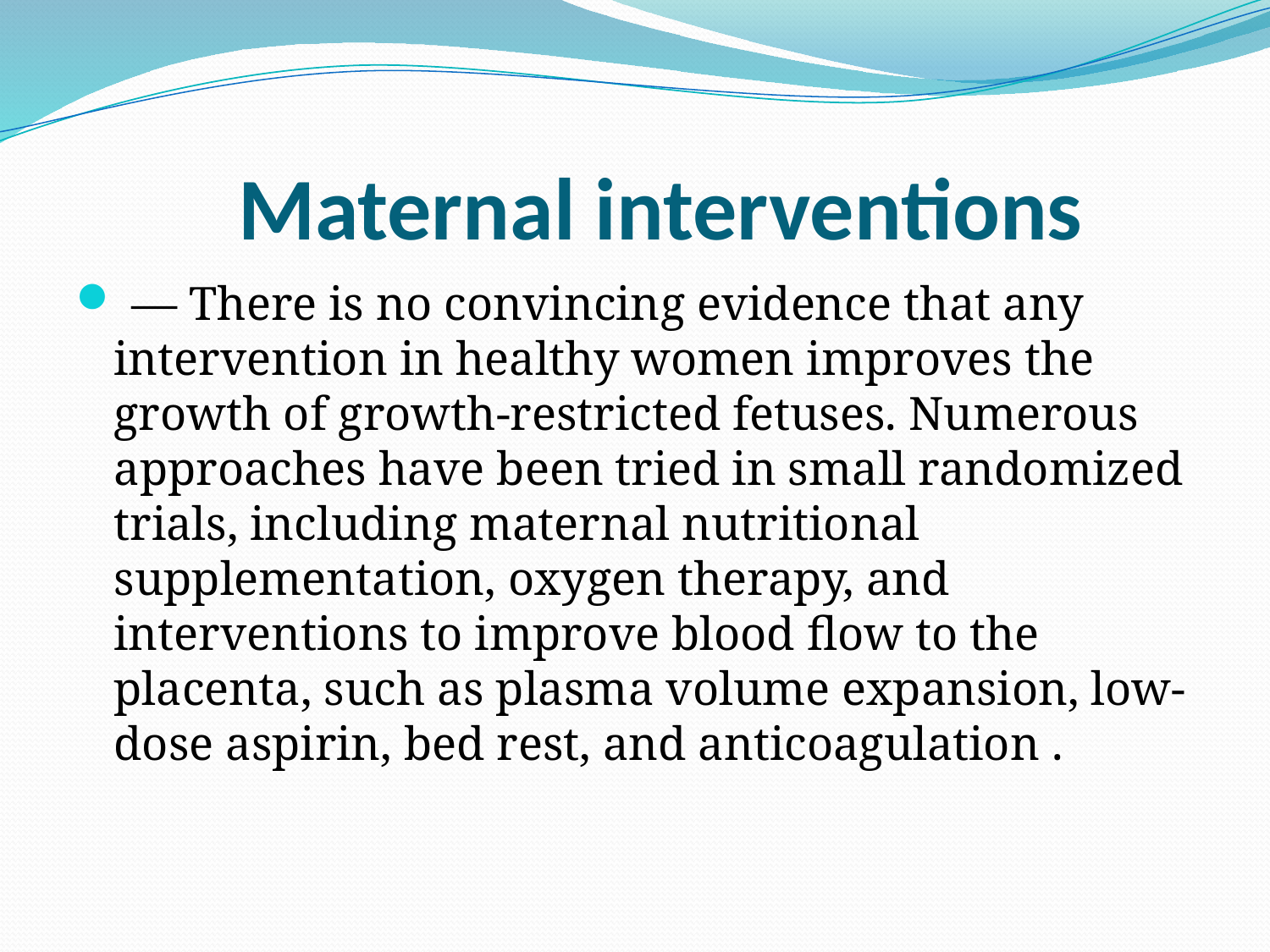

# Maternal interventions
 — There is no convincing evidence that any intervention in healthy women improves the growth of growth-restricted fetuses. Numerous approaches have been tried in small randomized trials, including maternal nutritional supplementation, oxygen therapy, and interventions to improve blood flow to the placenta, such as plasma volume expansion, low-dose aspirin, bed rest, and anticoagulation .